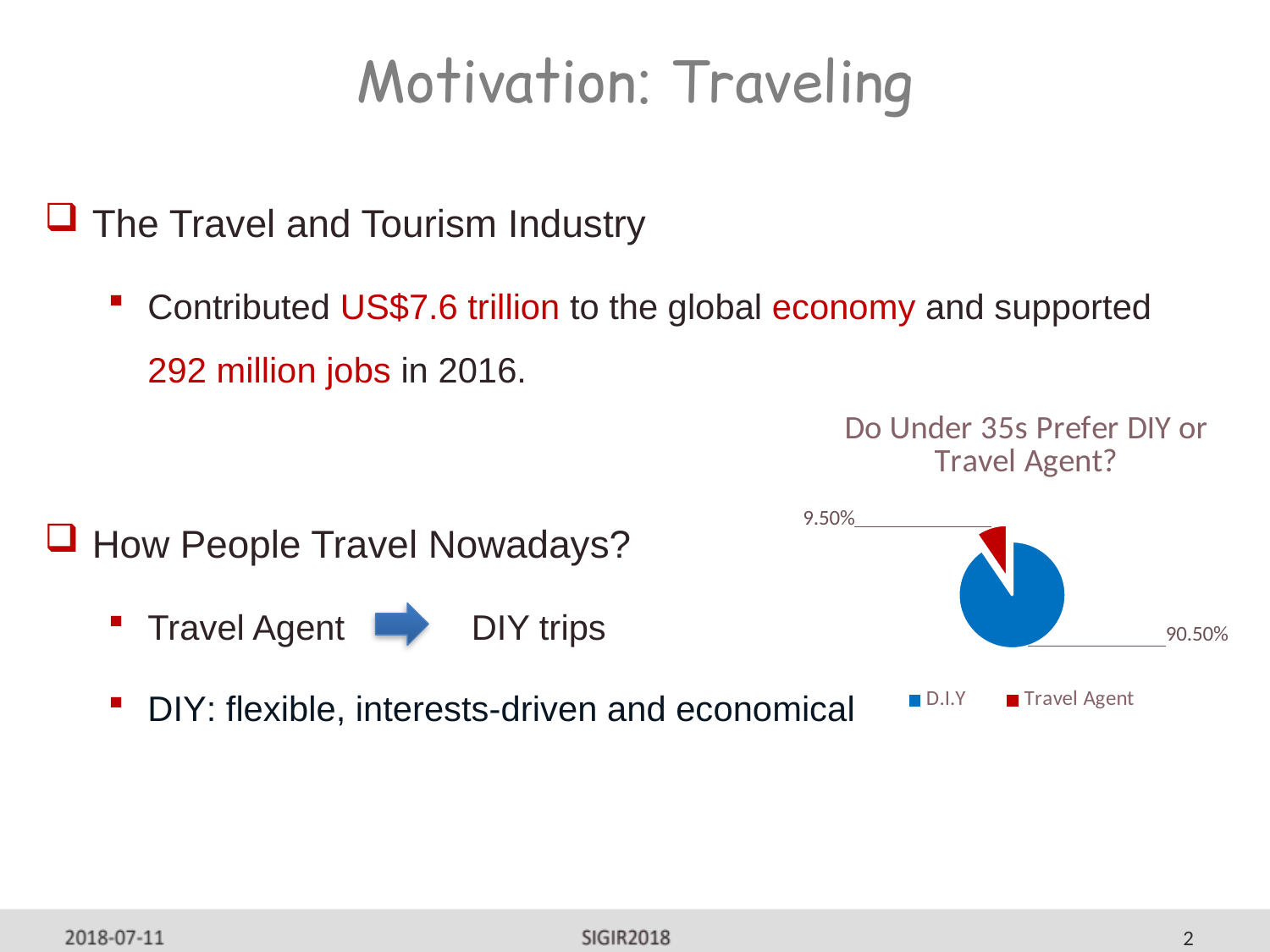

# Motivation: Traveling
The Travel and Tourism Industry
Contributed US$7.6 trillion to the global economy and supported 292 million jobs in 2016.

How People Travel Nowadays?
Travel Agent             DIY trips
DIY: flexible, interests-driven and economical

### Chart: Do Under 35s Prefer DIY or Travel Agent?

| Category | Do Under 35s Prefer DIY or Travel Agent |
|---|---|
| D.I.Y | 0.905 |
| Travel Agent | 0.095 |
2